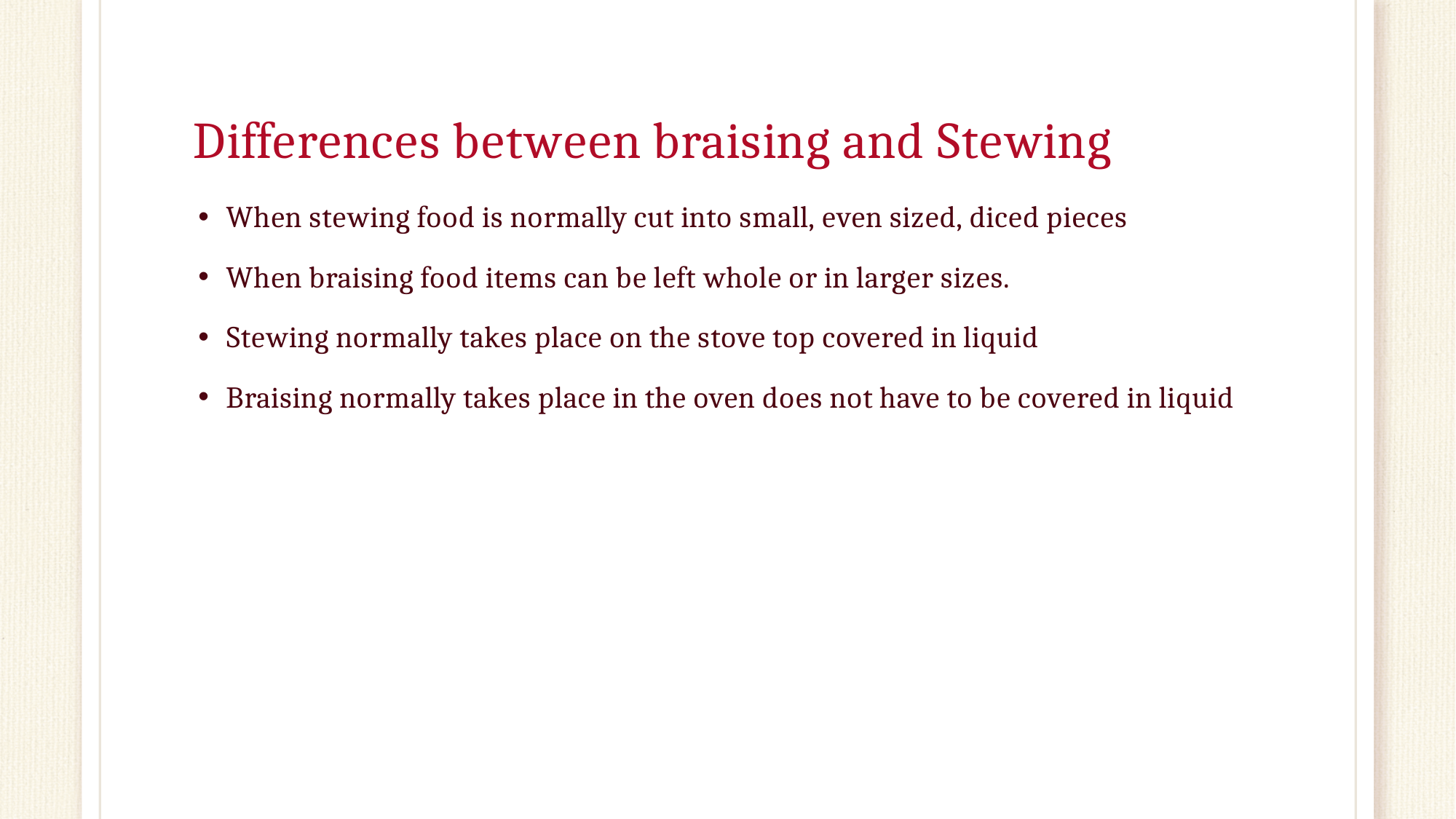

# Differences between braising and Stewing
When stewing food is normally cut into small, even sized, diced pieces
When braising food items can be left whole or in larger sizes.
Stewing normally takes place on the stove top covered in liquid
Braising normally takes place in the oven does not have to be covered in liquid